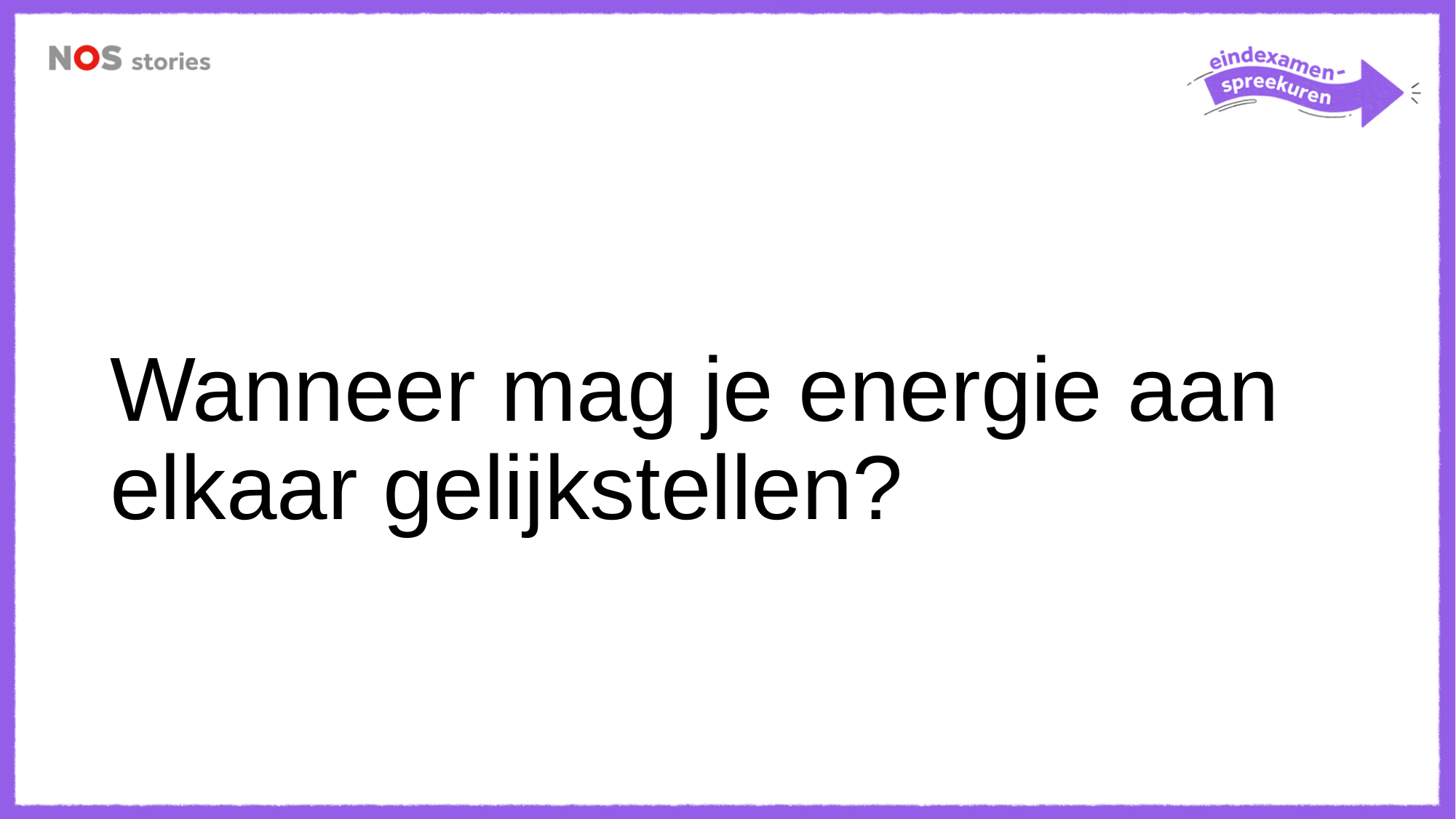

# Wanneer mag je energie aan elkaar gelijkstellen?